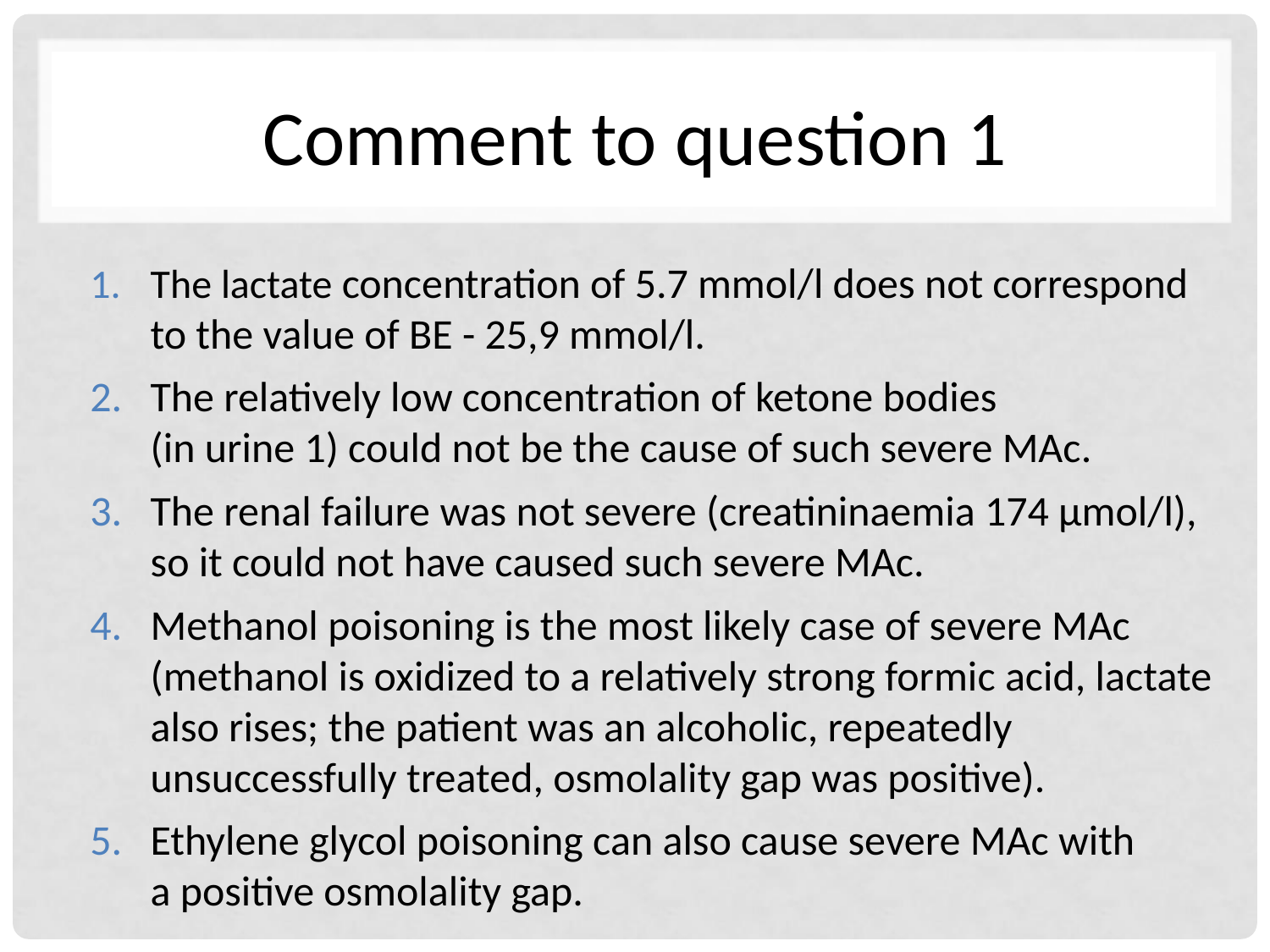

# Comment to question 1
The lactate concentration of 5.7 mmol/l does not correspond
to the value of BE - 25,9 mmol/l.
The relatively low concentration of ketone bodies
(in urine 1) could not be the cause of such severe MAc.
The renal failure was not severe (creatininaemia 174 μmol/l),
so it could not have caused such severe MAc.
Methanol poisoning is the most likely case of severe MAc (methanol is oxidized to a relatively strong formic acid, lactate also rises; the patient was an alcoholic, repeatedly unsuccessfully treated, osmolality gap was positive).
Ethylene glycol poisoning can also cause severe MAc with
a positive osmolality gap.